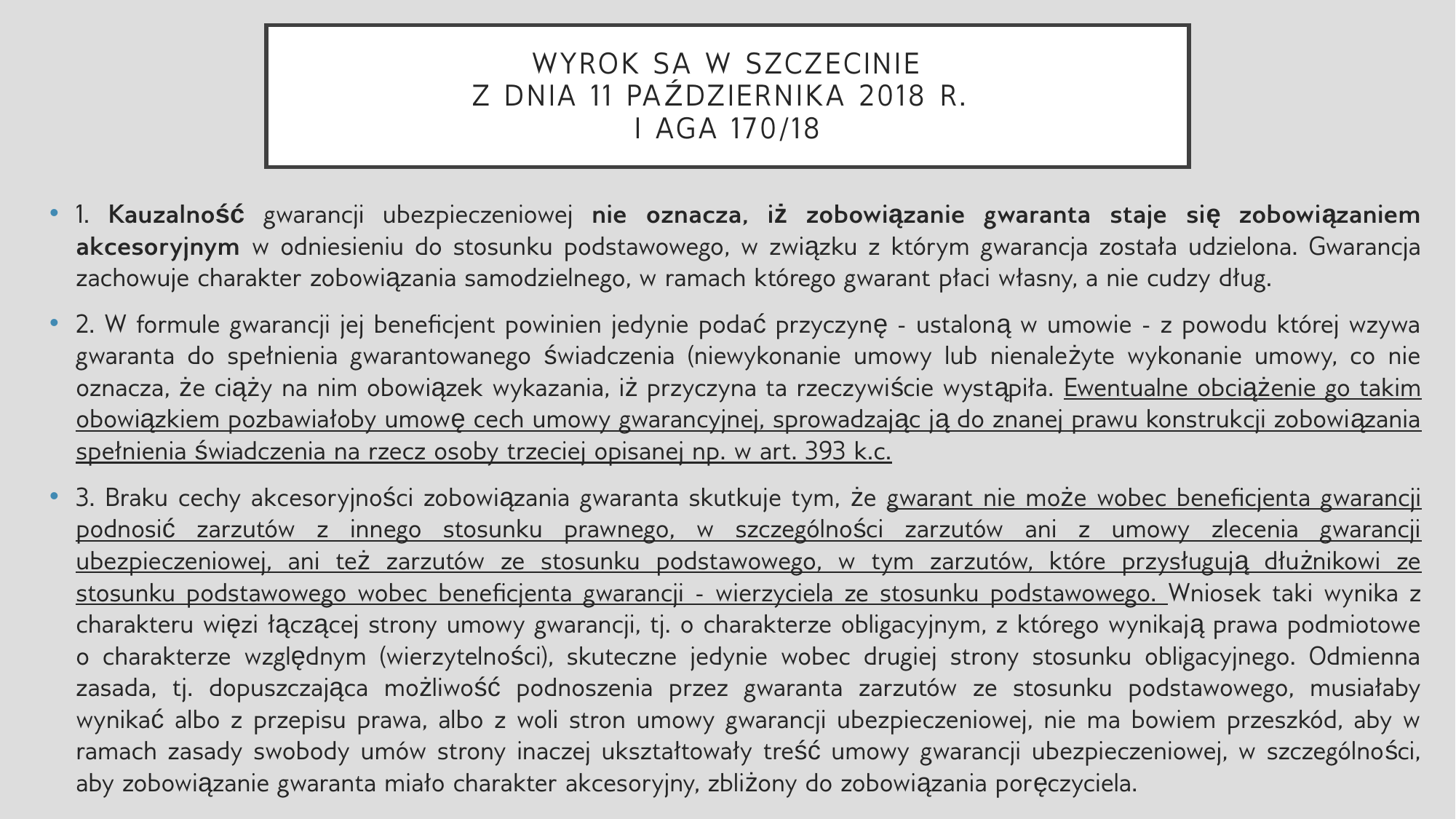

# Wyrok SA W Szczecinie z dnia 11 października 2018 r. I AGa 170/18
1. Kauzalność gwarancji ubezpieczeniowej nie oznacza, iż zobowiązanie gwaranta staje się zobowiązaniem akcesoryjnym w odniesieniu do stosunku podstawowego, w związku z którym gwarancja została udzielona. Gwarancja zachowuje charakter zobowiązania samodzielnego, w ramach którego gwarant płaci własny, a nie cudzy dług.
2. W formule gwarancji jej beneficjent powinien jedynie podać przyczynę - ustaloną w umowie - z powodu której wzywa gwaranta do spełnienia gwarantowanego świadczenia (niewykonanie umowy lub nienależyte wykonanie umowy, co nie oznacza, że ciąży na nim obowiązek wykazania, iż przyczyna ta rzeczywiście wystąpiła. Ewentualne obciążenie go takim obowiązkiem pozbawiałoby umowę cech umowy gwarancyjnej, sprowadzając ją do znanej prawu konstrukcji zobowiązania spełnienia świadczenia na rzecz osoby trzeciej opisanej np. w art. 393 k.c.
3. Braku cechy akcesoryjności zobowiązania gwaranta skutkuje tym, że gwarant nie może wobec beneficjenta gwarancji podnosić zarzutów z innego stosunku prawnego, w szczególności zarzutów ani z umowy zlecenia gwarancji ubezpieczeniowej, ani też zarzutów ze stosunku podstawowego, w tym zarzutów, które przysługują dłużnikowi ze stosunku podstawowego wobec beneficjenta gwarancji - wierzyciela ze stosunku podstawowego. Wniosek taki wynika z charakteru więzi łączącej strony umowy gwarancji, tj. o charakterze obligacyjnym, z którego wynikają prawa podmiotowe o charakterze względnym (wierzytelności), skuteczne jedynie wobec drugiej strony stosunku obligacyjnego. Odmienna zasada, tj. dopuszczająca możliwość podnoszenia przez gwaranta zarzutów ze stosunku podstawowego, musiałaby wynikać albo z przepisu prawa, albo z woli stron umowy gwarancji ubezpieczeniowej, nie ma bowiem przeszkód, aby w ramach zasady swobody umów strony inaczej ukształtowały treść umowy gwarancji ubezpieczeniowej, w szczególności, aby zobowiązanie gwaranta miało charakter akcesoryjny, zbliżony do zobowiązania poręczyciela.